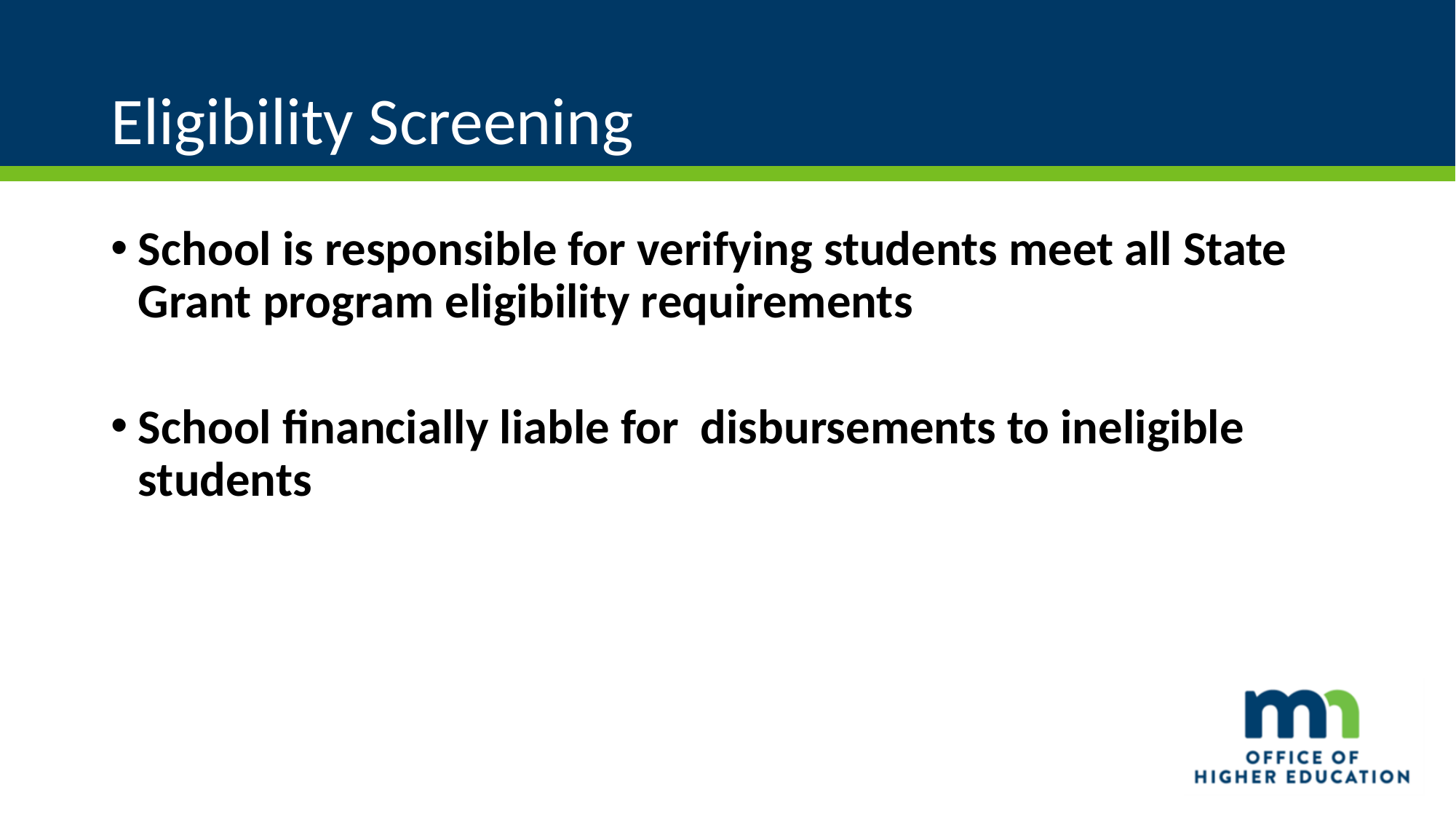

# Eligibility Screening
School is responsible for verifying students meet all State Grant program eligibility requirements
School financially liable for  disbursements to ineligible students